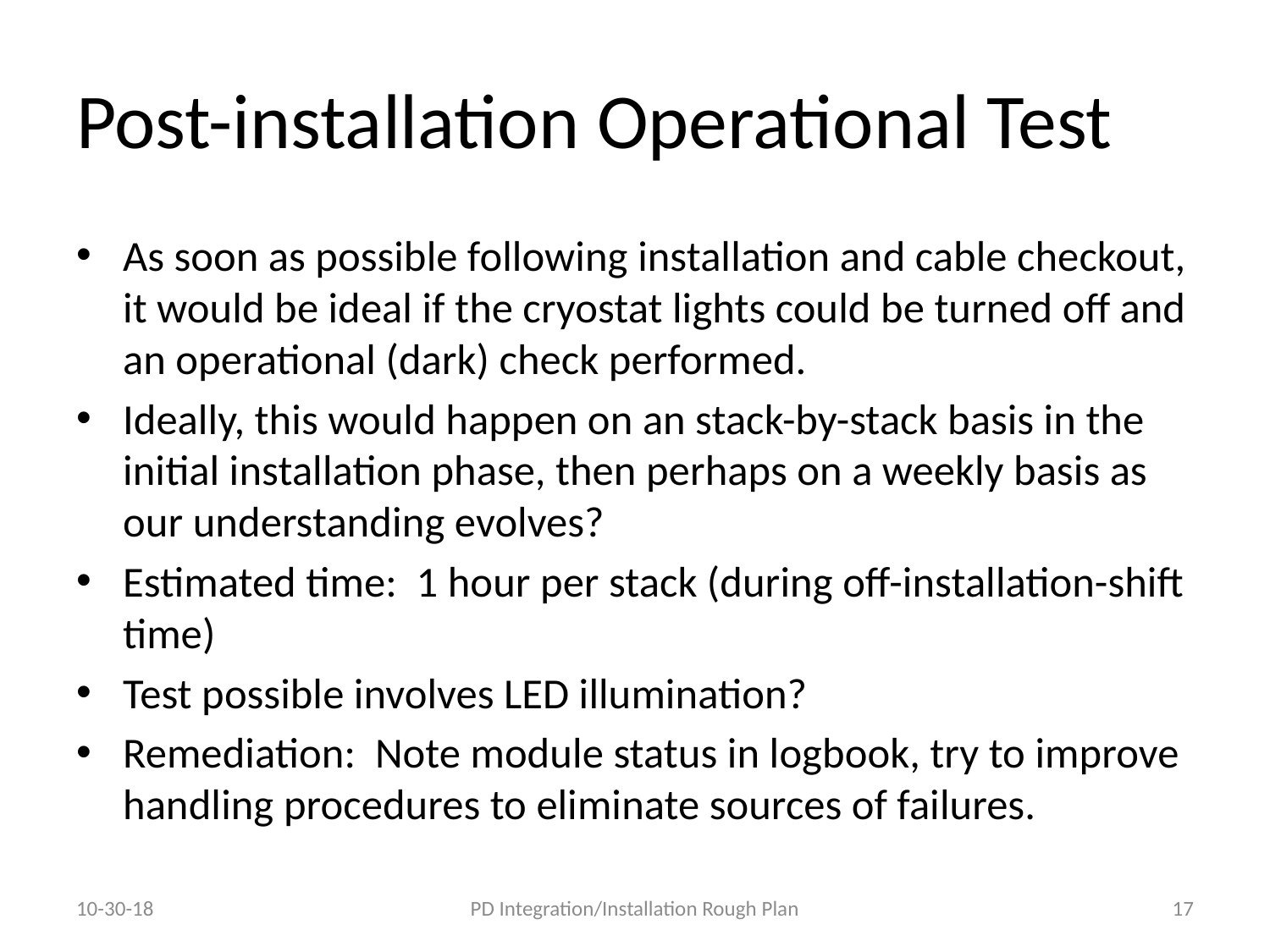

# Post-installation Operational Test
As soon as possible following installation and cable checkout, it would be ideal if the cryostat lights could be turned off and an operational (dark) check performed.
Ideally, this would happen on an stack-by-stack basis in the initial installation phase, then perhaps on a weekly basis as our understanding evolves?
Estimated time:  1 hour per stack (during off-installation-shift time)
Test possible involves LED illumination?
Remediation:  Note module status in logbook, try to improve handling procedures to eliminate sources of failures.

10-30-18
PD Integration/Installation Rough Plan
17